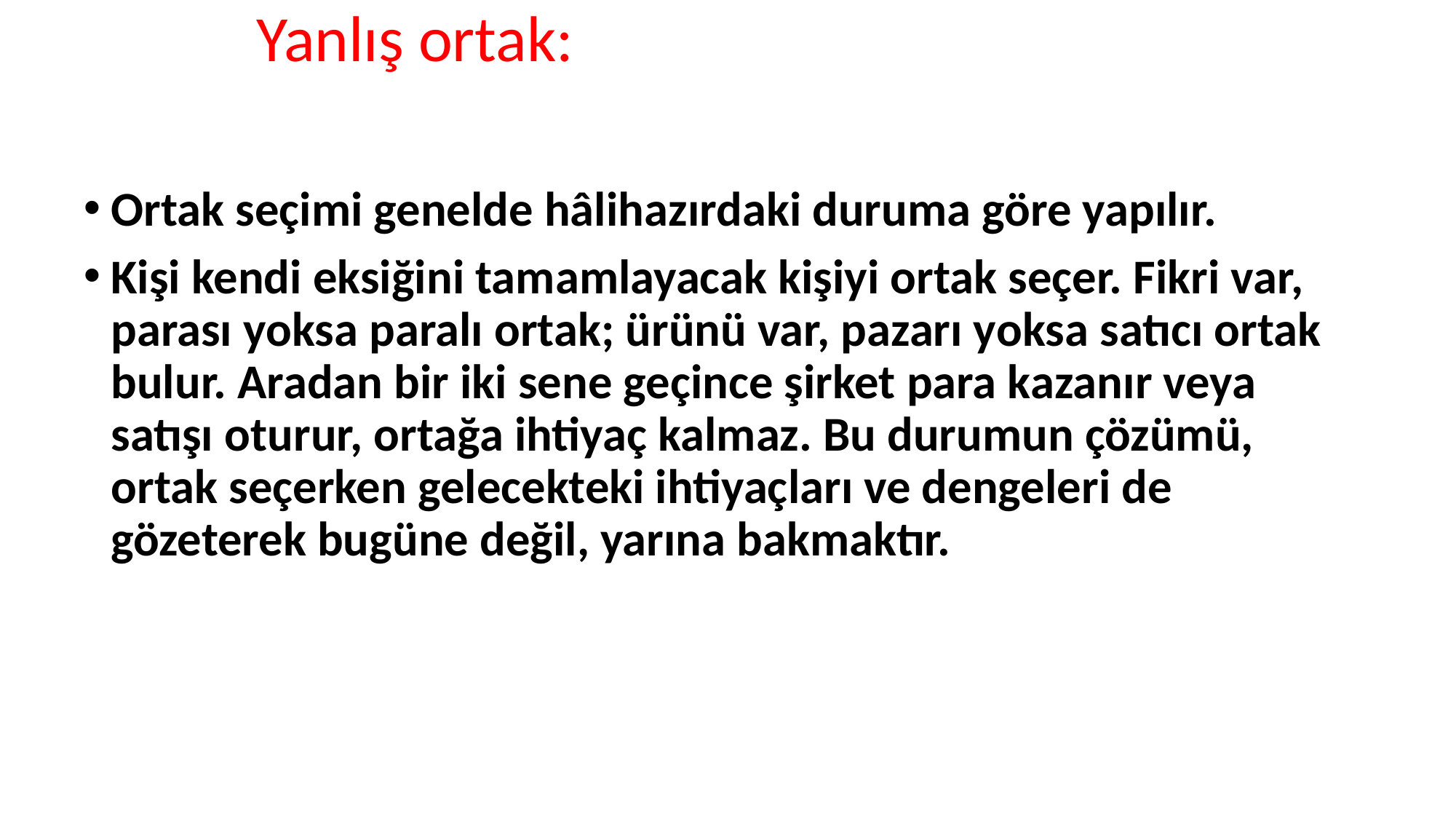

# Yanlış ortak:

Ortak seçimi genelde hâlihazırdaki duruma göre yapılır.
Kişi kendi eksiğini tamamlayacak kişiyi ortak seçer. Fikri var, parası yoksa paralı ortak; ürünü var, pazarı yoksa satıcı ortak bulur. Aradan bir iki sene geçince şirket para kazanır veya satışı oturur, ortağa ihtiyaç kalmaz. Bu durumun çözümü, ortak seçerken gelecekteki ihtiyaçları ve dengeleri de gözeterek bugüne değil, yarına bakmaktır.